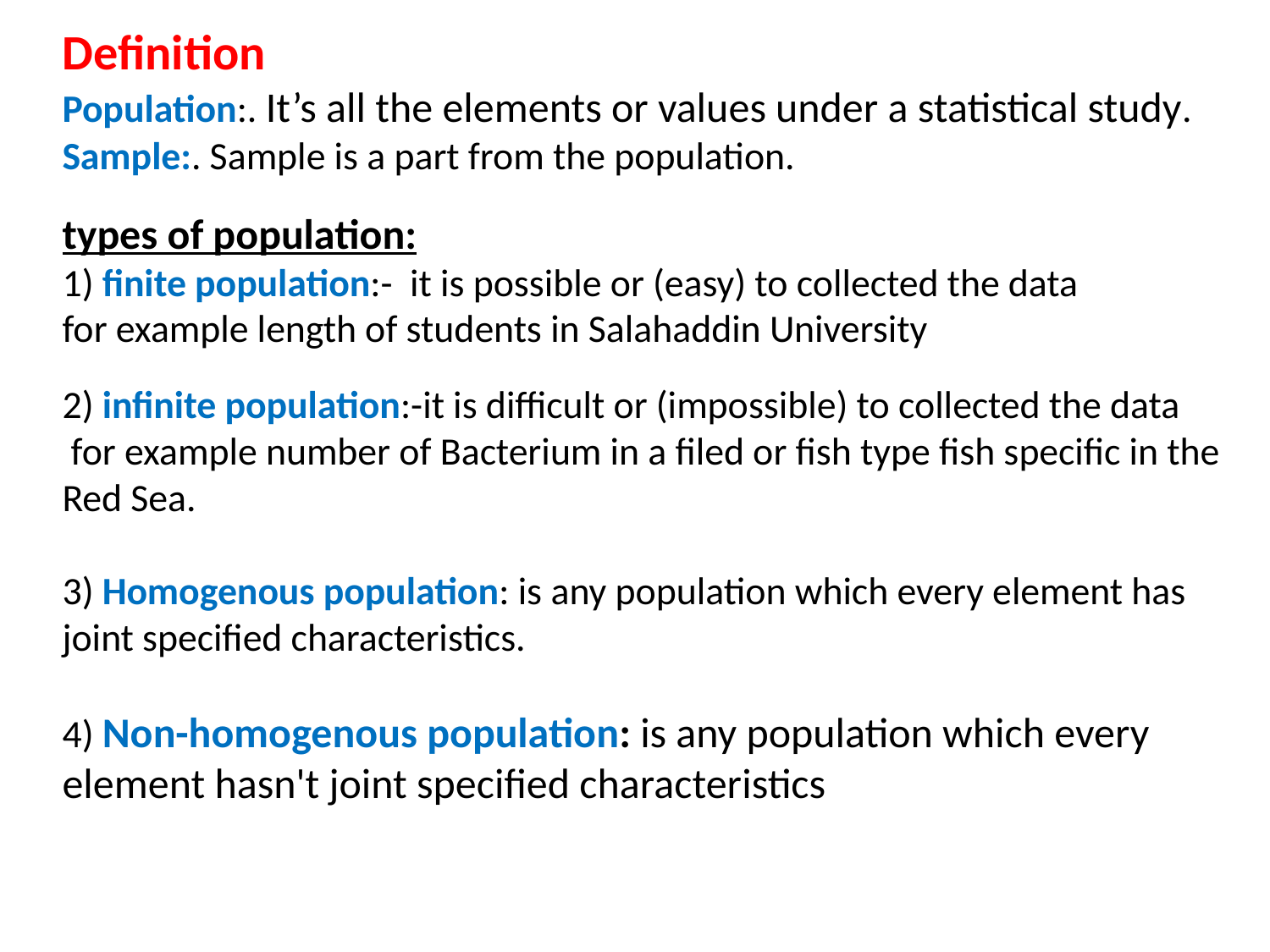

# Definition Population:. It’s all the elements or values under a statistical study. Sample:. Sample is a part from the population. types of population: 1) finite population:-  it is possible or (easy) to collected the data for example length of students in Salahaddin University 2) infinite population:-it is difficult or (impossible) to collected the data for example number of Bacterium in a filed or fish type fish specific in the Red Sea. 3) Homogenous population: is any population which every element has joint specified characteristics. 4) Non-homogenous population: is any population which every element hasn't joint specified characteristics